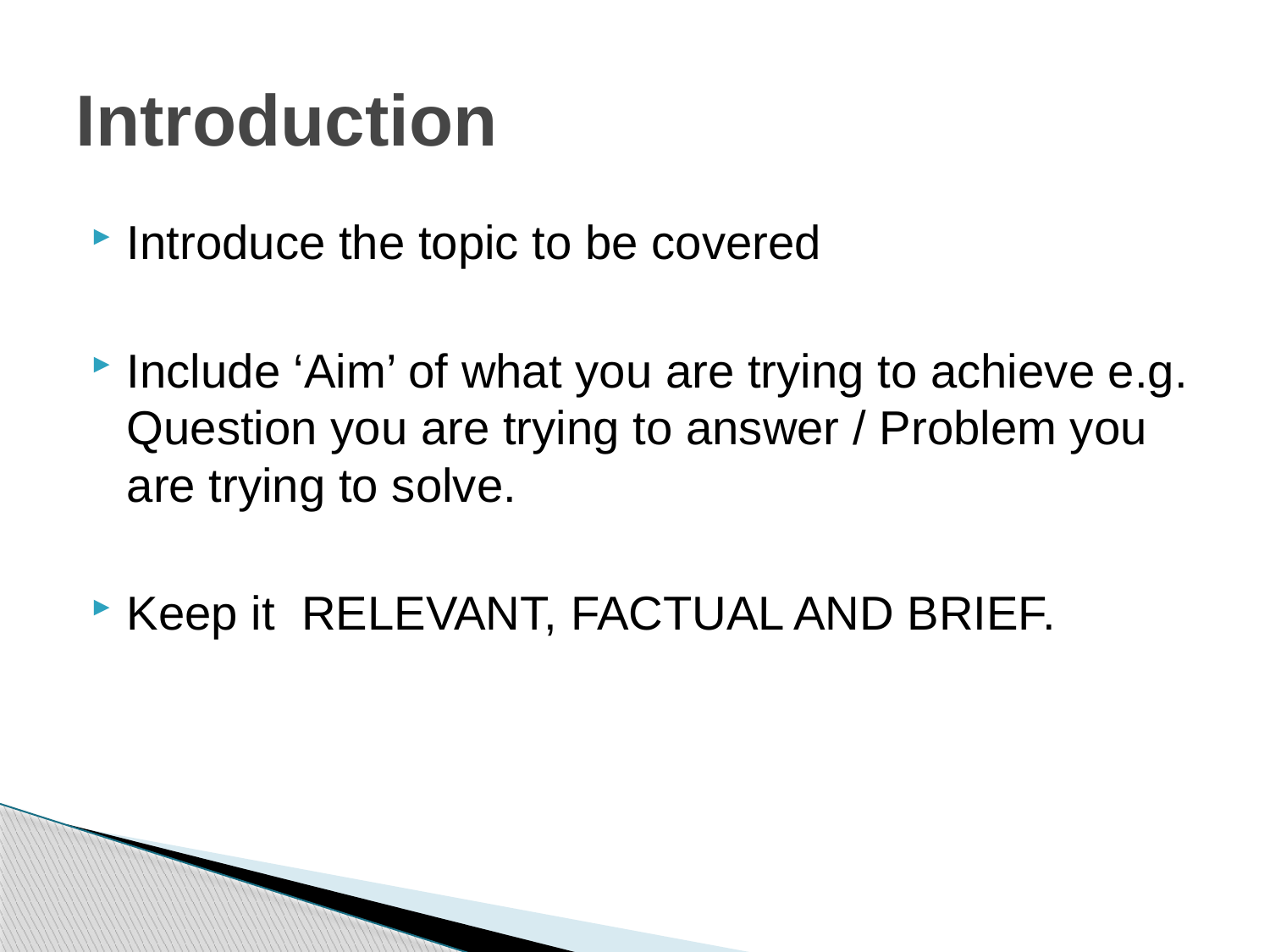

# Introduction
Introduce the topic to be covered

Include ‘Aim’ of what you are trying to achieve e.g. Question you are trying to answer / Problem you are trying to solve.

Keep it  RELEVANT, FACTUAL AND BRIEF.